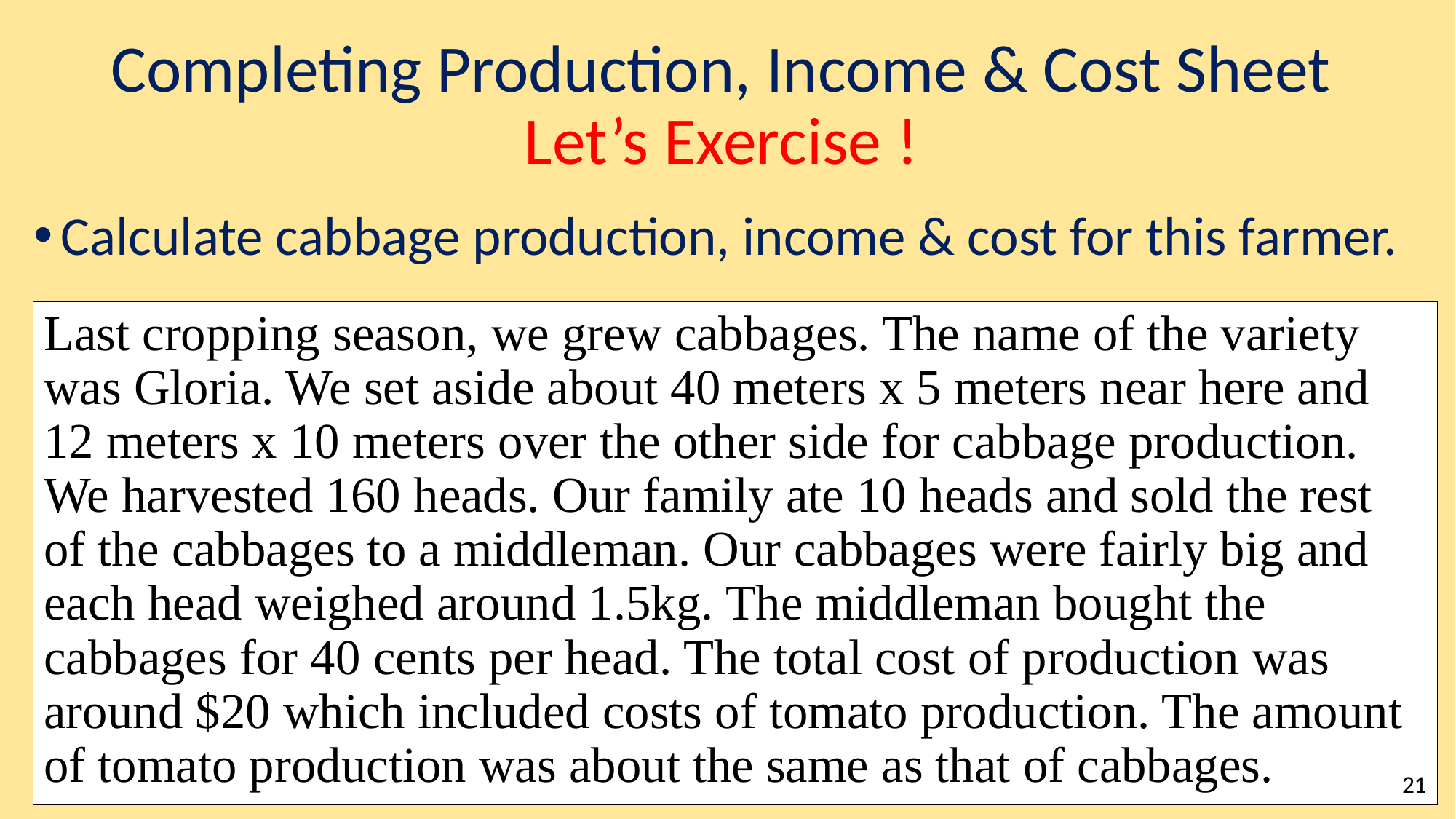

# Completing Production, Income & Cost Sheet Let’s Exercise !
Calculate cabbage production, income & cost for this farmer.
Last cropping season, we grew cabbages. The name of the variety was Gloria. We set aside about 40 meters x 5 meters near here and 12 meters x 10 meters over the other side for cabbage production. We harvested 160 heads. Our family ate 10 heads and sold the rest of the cabbages to a middleman. Our cabbages were fairly big and each head weighed around 1.5kg. The middleman bought the cabbages for 40 cents per head. The total cost of production was around $20 which included costs of tomato production. The amount of tomato production was about the same as that of cabbages.
21